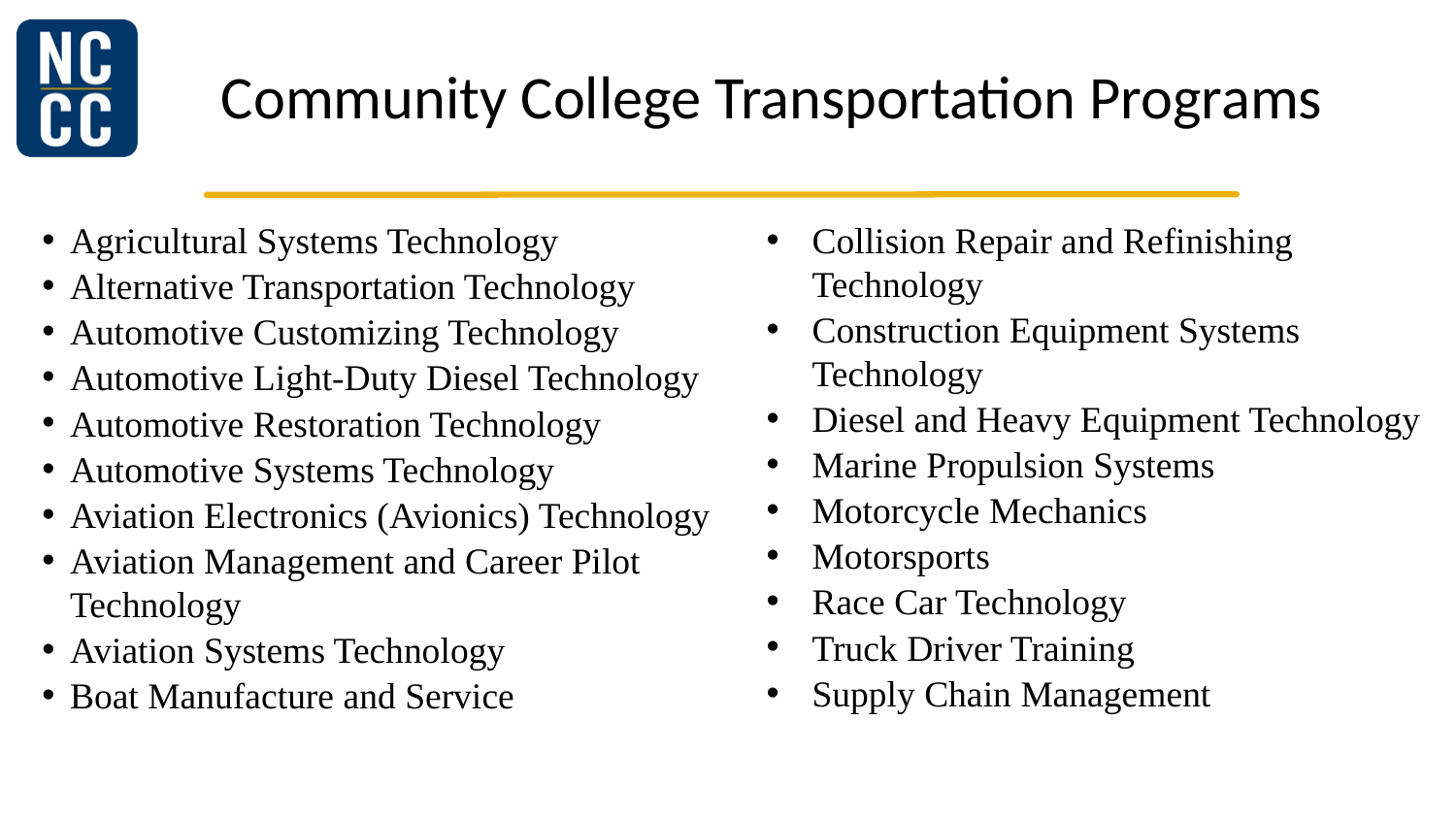

# Community College Transportation Programs
Agricultural Systems Technology
Alternative Transportation Technology
Automotive Customizing Technology
Automotive Light-Duty Diesel Technology
Automotive Restoration Technology
Automotive Systems Technology
Aviation Electronics (Avionics) Technology
Aviation Management and Career Pilot Technology
Aviation Systems Technology
Boat Manufacture and Service

Collision Repair and Refinishing Technology
Construction Equipment Systems Technology
Diesel and Heavy Equipment Technology
Marine Propulsion Systems
Motorcycle Mechanics
Motorsports
Race Car Technology
Truck Driver Training
Supply Chain Management